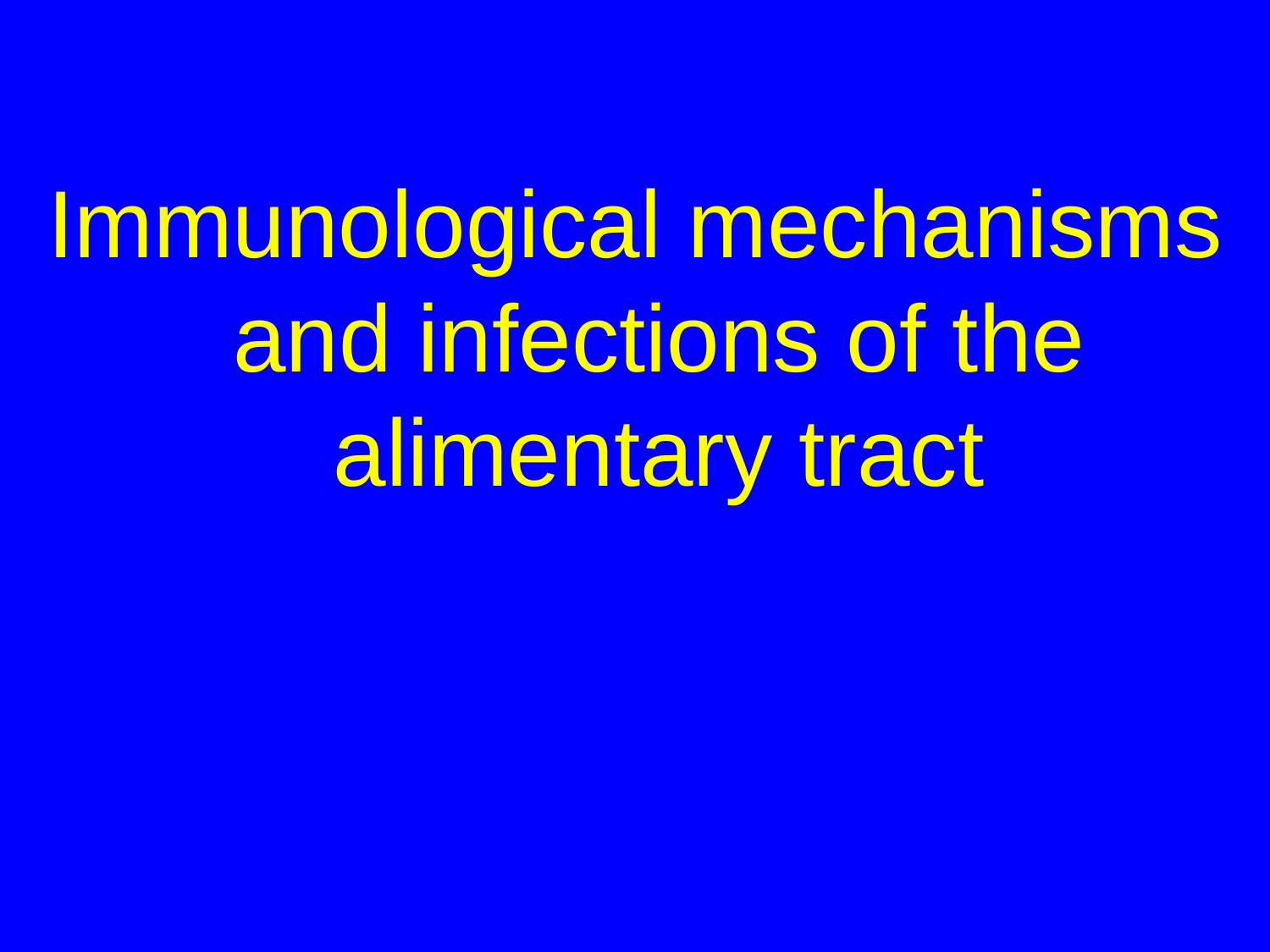

Immunological mechanisms and infections of the alimentary tract